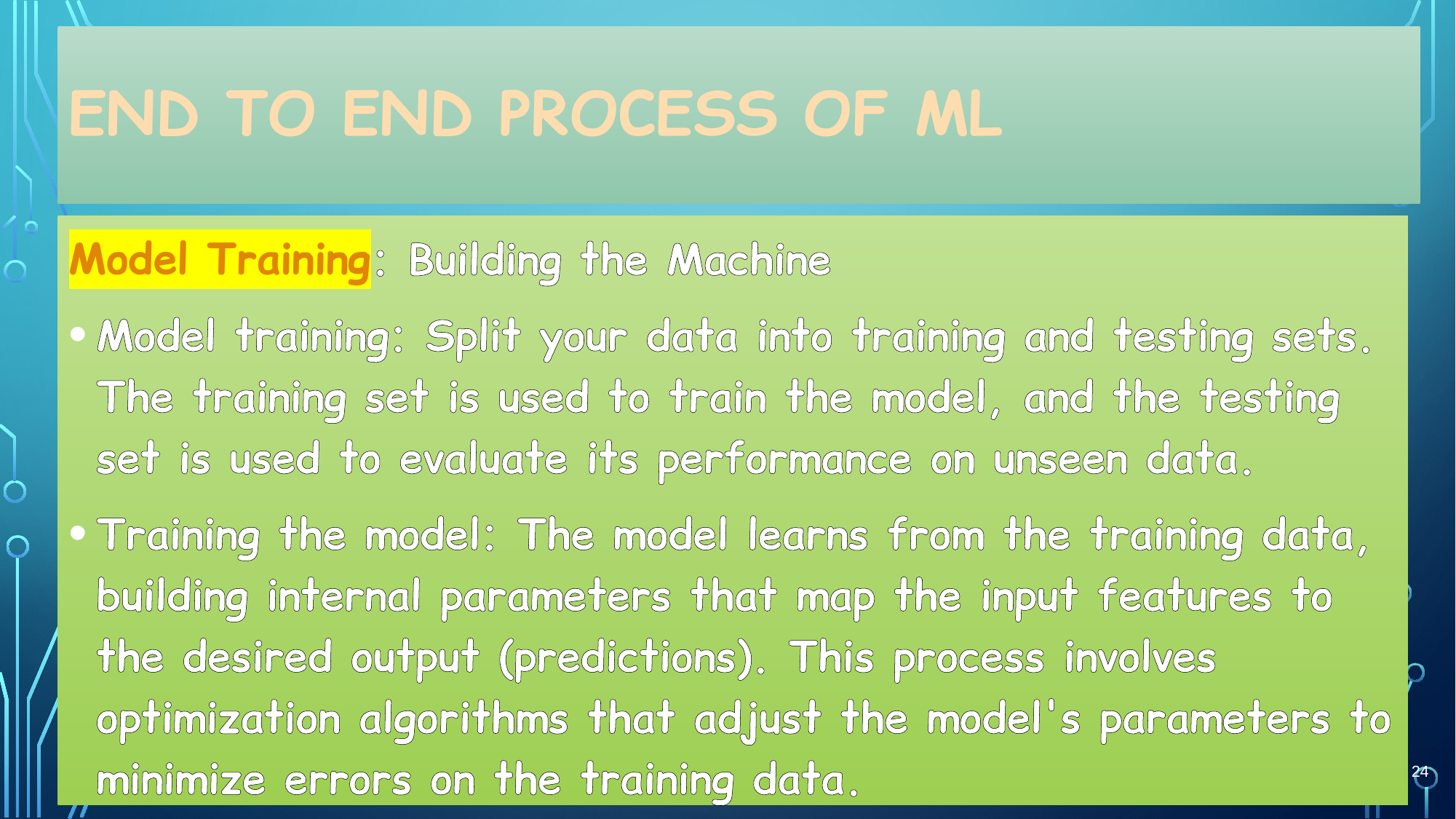

# END TO END PROCESS OF ML
Model Training: Building the Machine
Model training: Split your data into training and testing sets. The training set is used to train the model, and the testing set is used to evaluate its performance on unseen data.
Training the model: The model learns from the training data, building internal parameters that map the input features to the desired output (predictions). This process involves optimization algorithms that adjust the model's parameters to minimize errors on the training data.

24